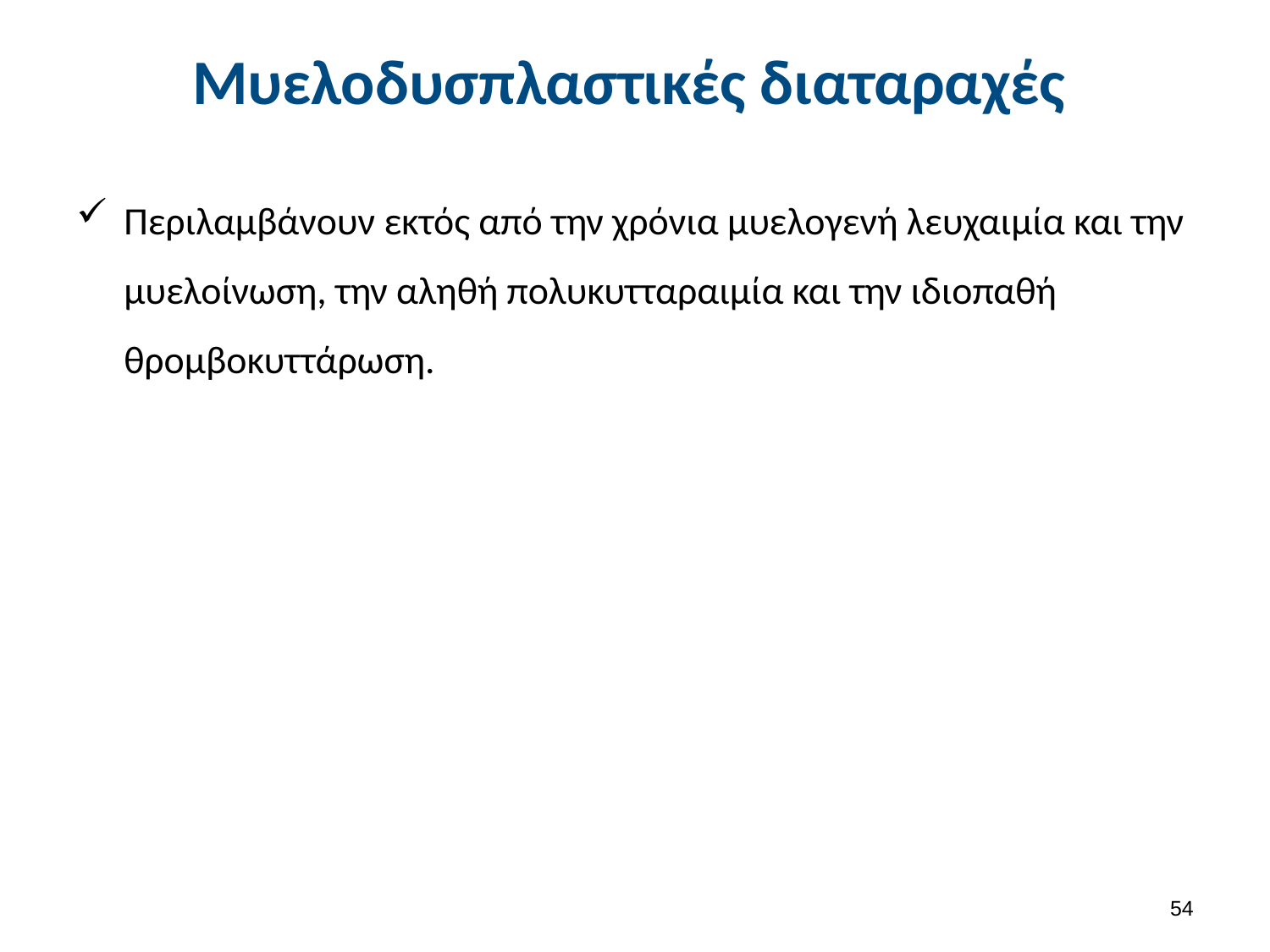

# Μυελοδυσπλαστικές διαταραχές
Περιλαμβάνουν εκτός από την χρόνια μυελογενή λευχαιμία και την μυελοίνωση, την αληθή πολυκυτταραιμία και την ιδιοπαθή θρομβοκυττάρωση.
54